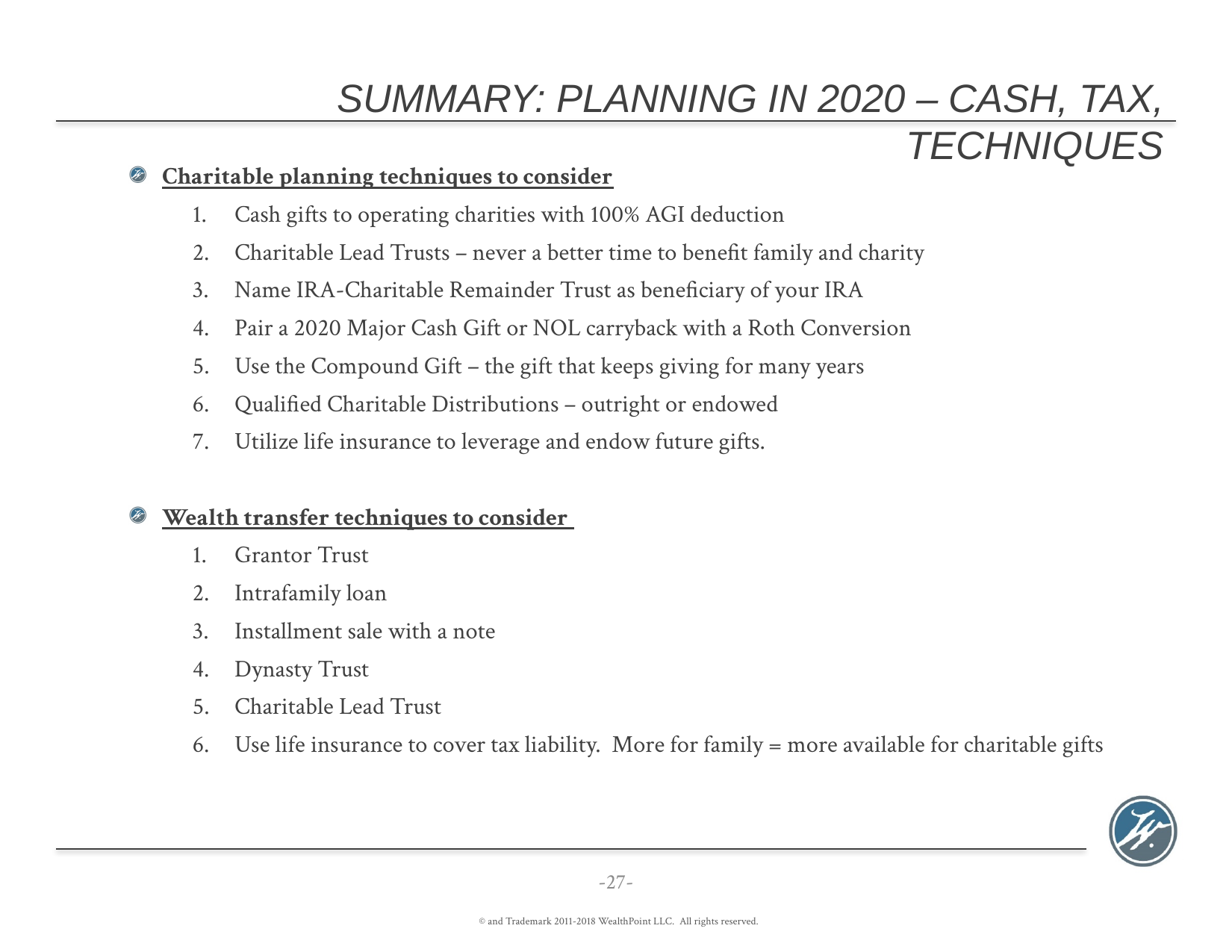

# Summary: Planning in 2020 – Cash, Tax, Techniques
Charitable planning techniques to consider
Cash gifts to operating charities with 100% AGI deduction
Charitable Lead Trusts – never a better time to benefit family and charity
Name IRA-Charitable Remainder Trust as beneficiary of your IRA
Pair a 2020 Major Cash Gift or NOL carryback with a Roth Conversion
Use the Compound Gift – the gift that keeps giving for many years
Qualified Charitable Distributions – outright or endowed
Utilize life insurance to leverage and endow future gifts.

Wealth transfer techniques to consider
Grantor Trust
Intrafamily loan
Installment sale with a note
Dynasty Trust
Charitable Lead Trust
Use life insurance to cover tax liability.  More for family = more available for charitable gifts

-27-